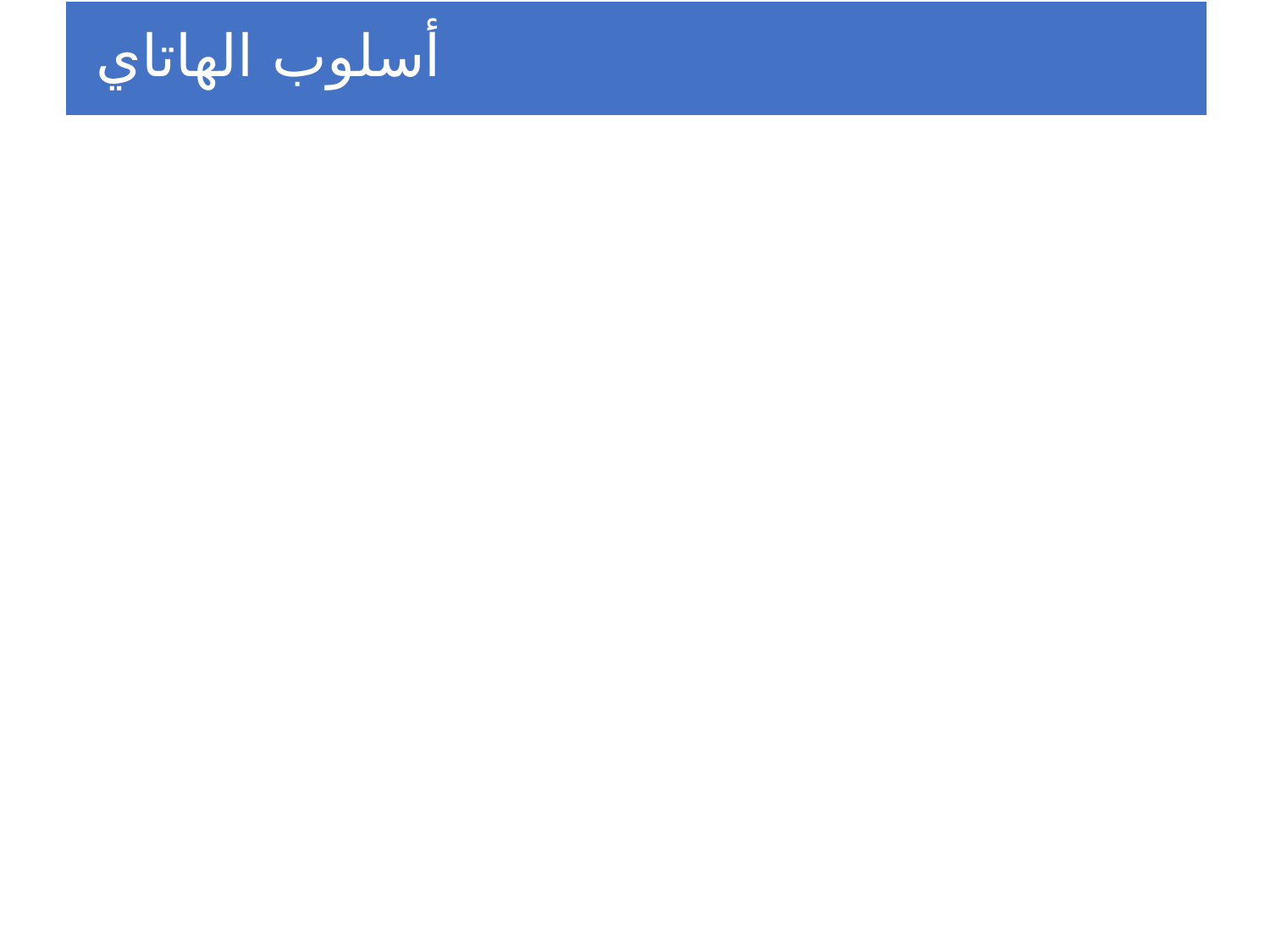

# أسلوب الهاتاي
الهاتاي أو القاطاي او الخاطاي كلمة تركية الأصل تعرف بها منطقة أو بلدة في التركستان الشرقية تعرف ب "خطا" نسبة إلى ختاي وهي قبائل الكيتان، وهي تعد الموطن الأصلي للأتراك، كما أطلق لفظ الخاطاي على الشعب الذي يعيش في شرق نهر ارخون.
وهذه التسمية أطلقت على أسلوب زخرفي كان معروفا بهذه المنطقة ثم تطور في  العهد التركي، وأصبح من أهم الأساليب الفنية والزخرفية، يتميز بزخرفته النباتية في شكل أغصان نباتية رقيقة تلتف حول بعضها البعض لتشكل ما يشبه الميدالية، وتحتوي بداخلها زخارف من أوراق النبات والزهور، وفي الحقيقة هي مزج بين العناصر الفنية الصينية والإيرانية التي تجمع بين المراوح النخيلية والسحب الصينية التي تعرف بزخارف "تشى تشى" والفروع النباتية الإيرانية، وفي الكثير من الأحيان مزج الفنان بين زخرفة الرومي والهاتاي